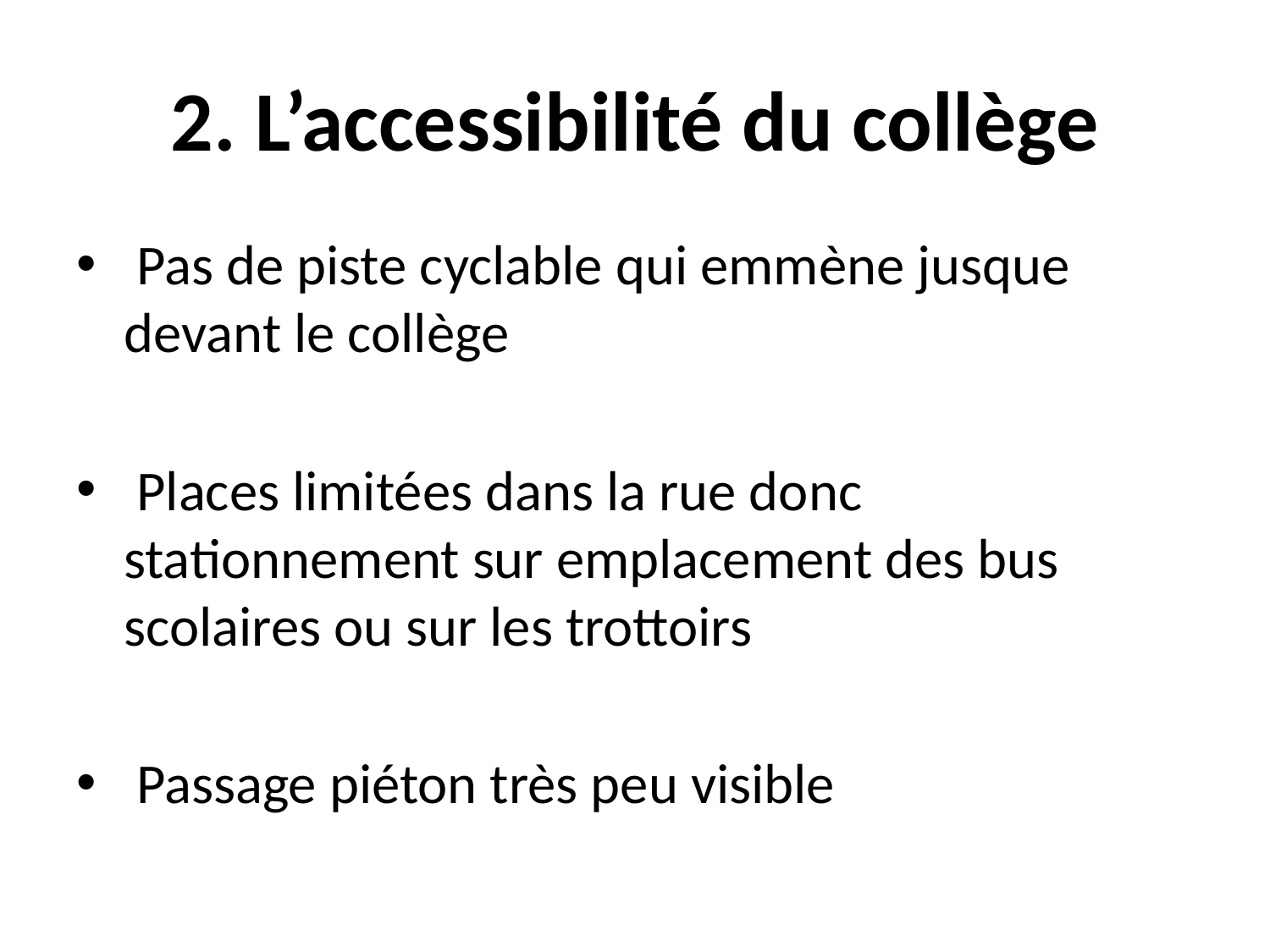

# 2. L’accessibilité du collège
 Pas de piste cyclable qui emmène jusque devant le collège

 Places limitées dans la rue donc stationnement sur emplacement des bus scolaires ou sur les trottoirs

 Passage piéton très peu visible